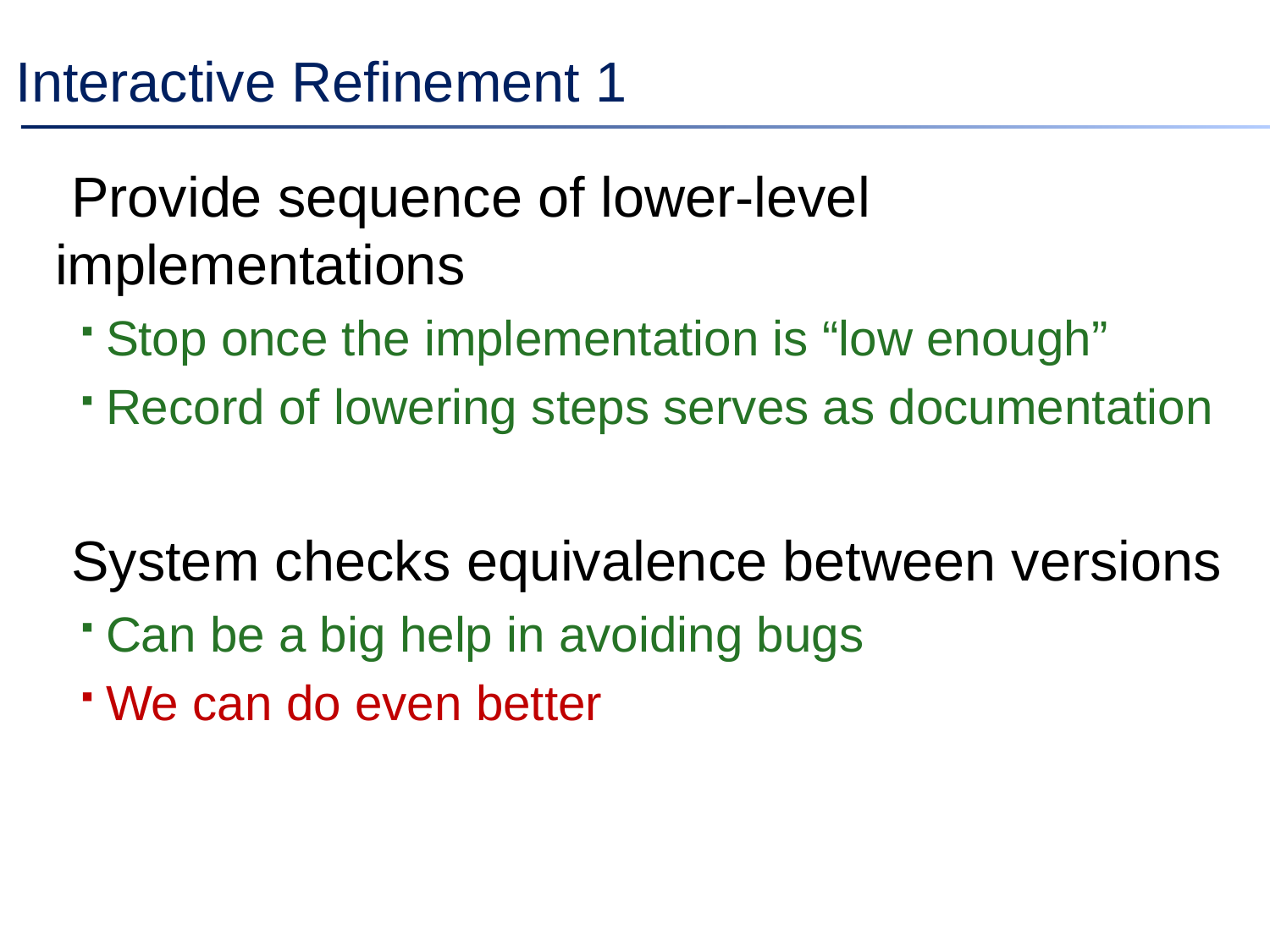

# Interactive Refinement 1
Provide sequence of lower-level implementations
Stop once the implementation is “low enough”
Record of lowering steps serves as documentation

System checks equivalence between versions
Can be a big help in avoiding bugs
We can do even better